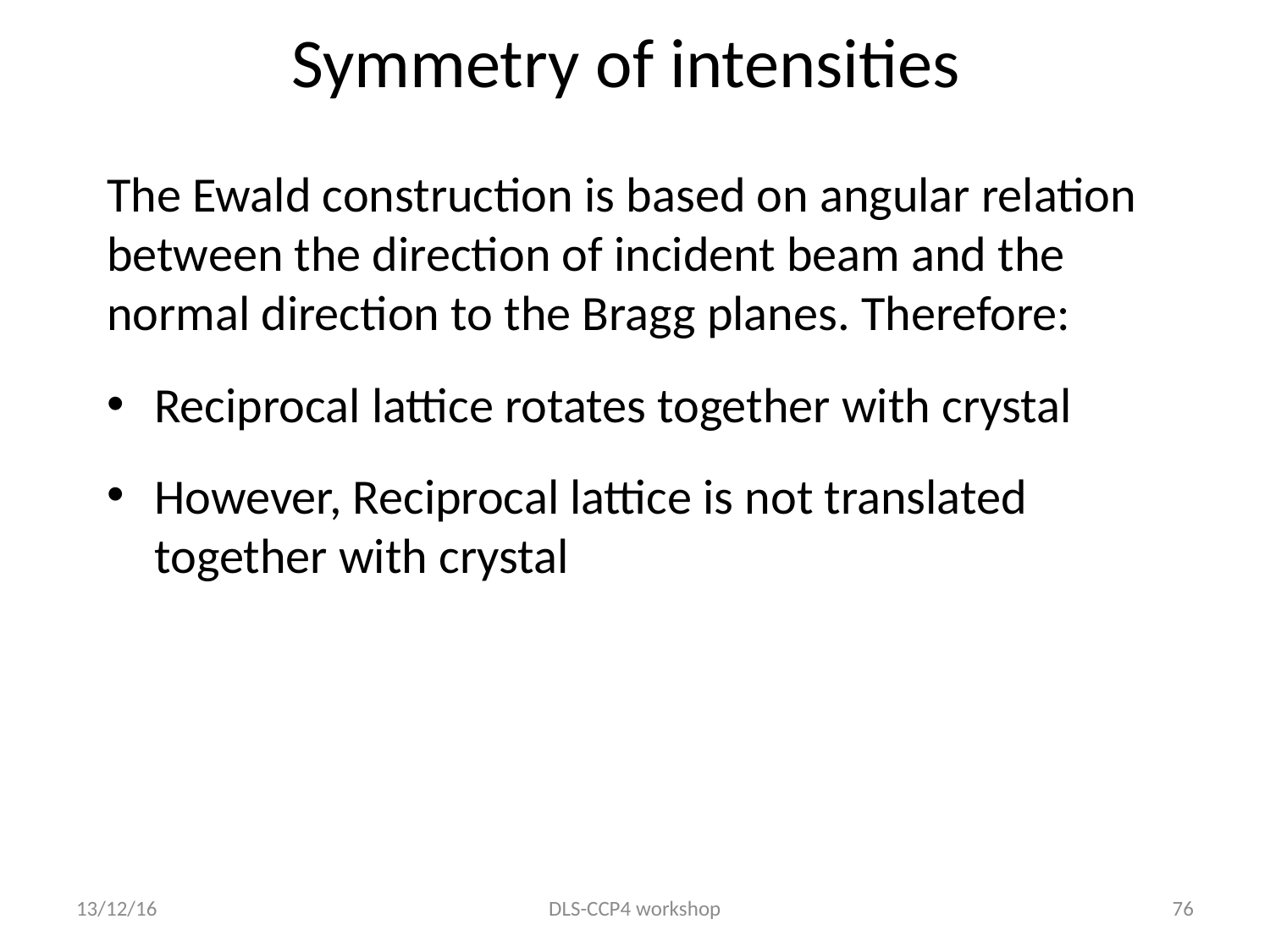

# Symmetry of intensities
The Ewald construction is based on angular relation between the direction of incident beam and the normal direction to the Bragg planes. Therefore:
Reciprocal lattice rotates together with crystal
However, Reciprocal lattice is not translated  together with crystal
13/12/16
DLS-CCP4 workshop
76